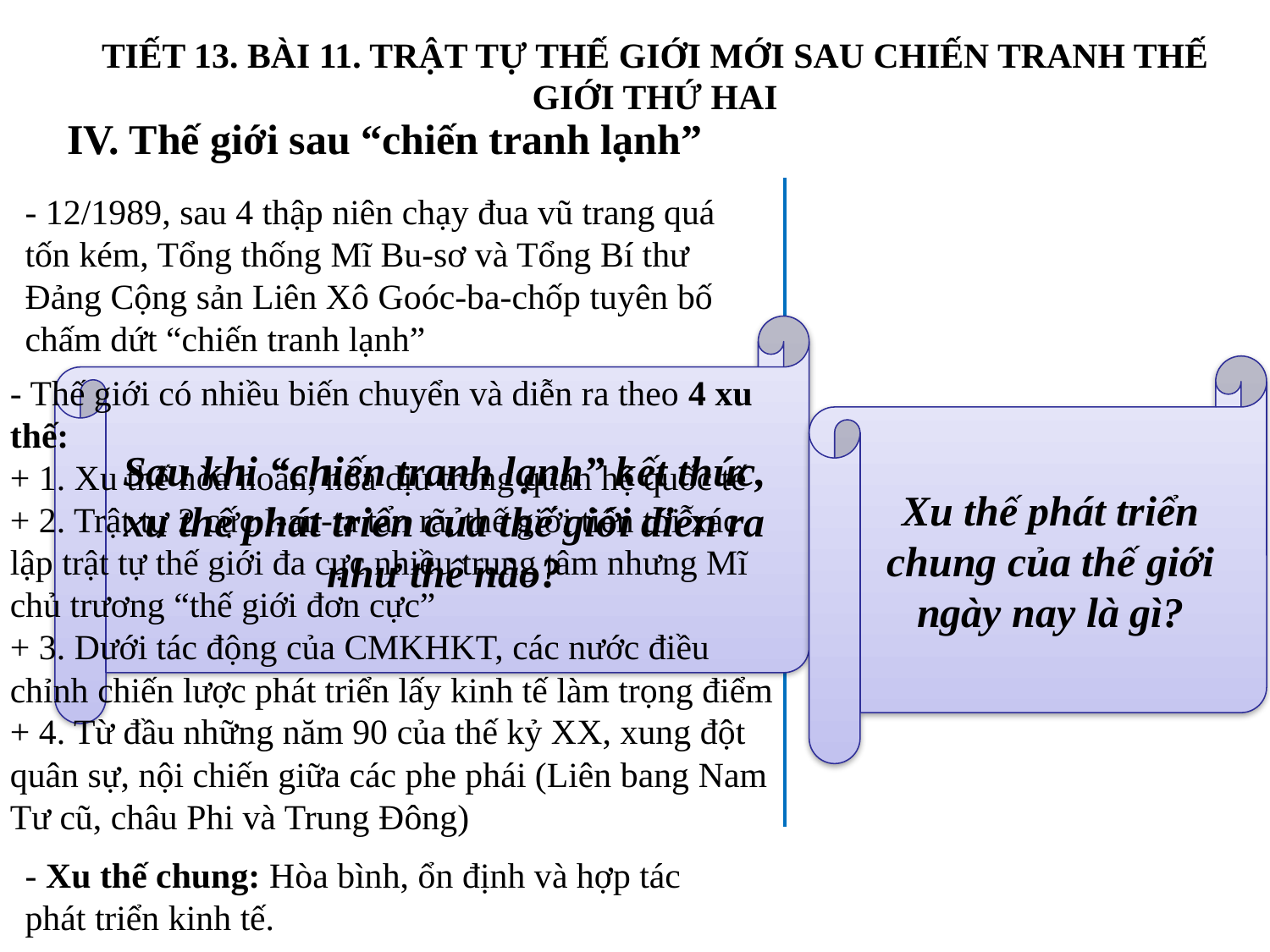

TIẾT 13. BÀI 11. TRẬT TỰ THẾ GIỚI MỚI SAU CHIẾN TRANH THẾ GIỚI THỨ HAI
IV. Thế giới sau “chiến tranh lạnh”
- 12/1989, sau 4 thập niên chạy đua vũ trang quá tốn kém, Tổng thống Mĩ Bu-sơ và Tổng Bí thư Đảng Cộng sản Liên Xô Goóc-ba-chốp tuyên bố chấm dứt “chiến tranh lạnh”
Sau khi “chiến tranh lạnh” kết thúc, xu thế phát triển của thế giới diễn ra như thế nào?
Xu thế phát triển chung của thế giới ngày nay là gì?
- Thế giới có nhiều biến chuyển và diễn ra theo 4 xu thế:
+ 1. Xu thế hòa hoãn, hòa dịu trong quan hệ quốc tế
+ 2. Trật tự 2 cực I-an-ta tan rã, thế giới tiến tới xác lập trật tự thế giới đa cực nhiều trung tâm nhưng Mĩ chủ trương “thế giới đơn cực”
+ 3. Dưới tác động của CMKHKT, các nước điều chỉnh chiến lược phát triển lấy kinh tế làm trọng điểm
+ 4. Từ đầu những năm 90 của thế kỷ XX, xung đột quân sự, nội chiến giữa các phe phái (Liên bang Nam Tư cũ, châu Phi và Trung Đông)
- Xu thế chung: Hòa bình, ổn định và hợp tác phát triển kinh tế.